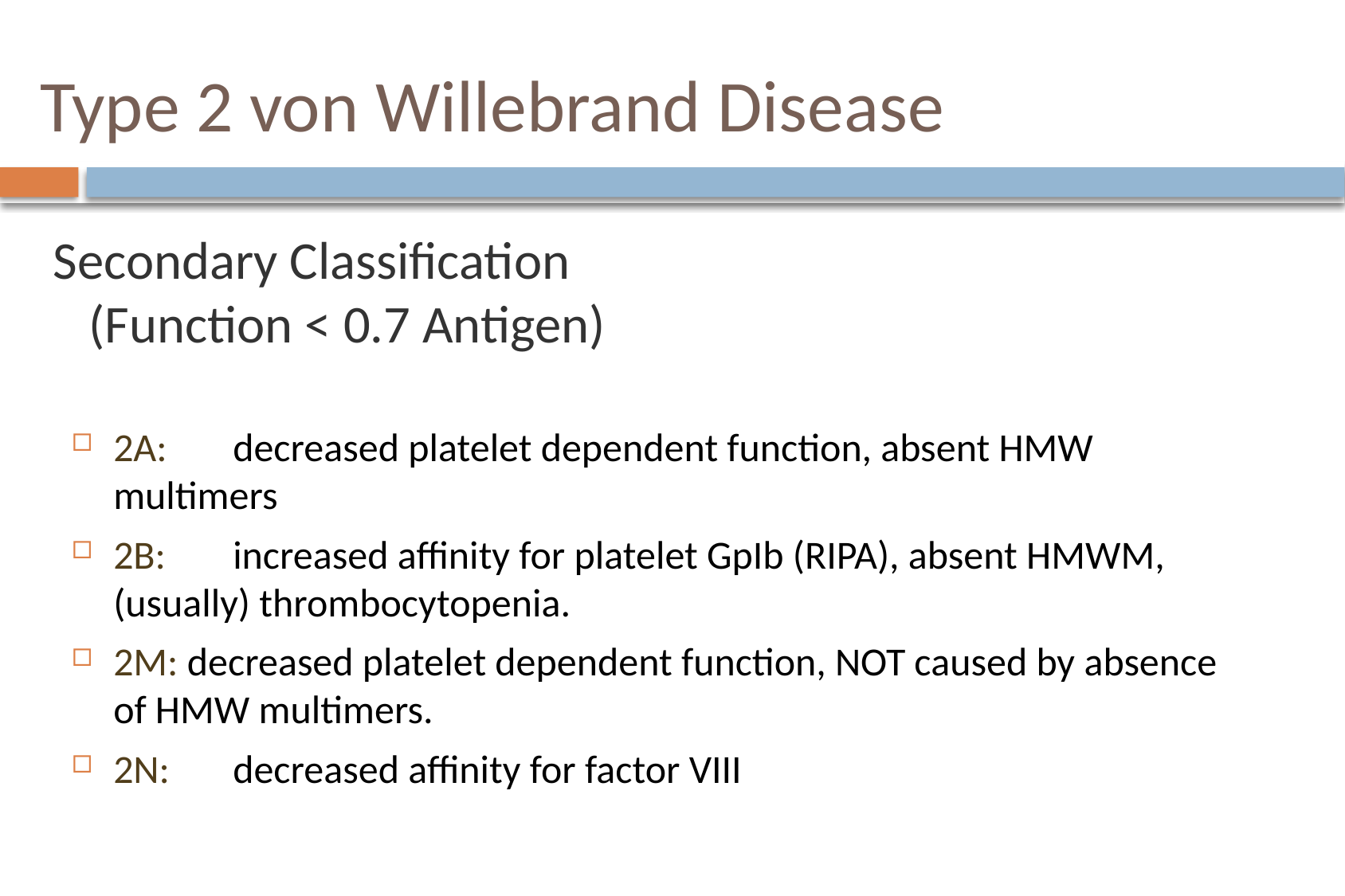

# Type 2 von Willebrand Disease
Secondary Classification
   (Function < 0.7 Antigen)
2A:	decreased platelet dependent function, absent HMW multimers
2B:	increased affinity for platelet GpIb (RIPA), absent HMWM, (usually) thrombocytopenia.
2M: decreased platelet dependent function, NOT caused by absence of HMW multimers.
2N:	decreased affinity for factor VIII